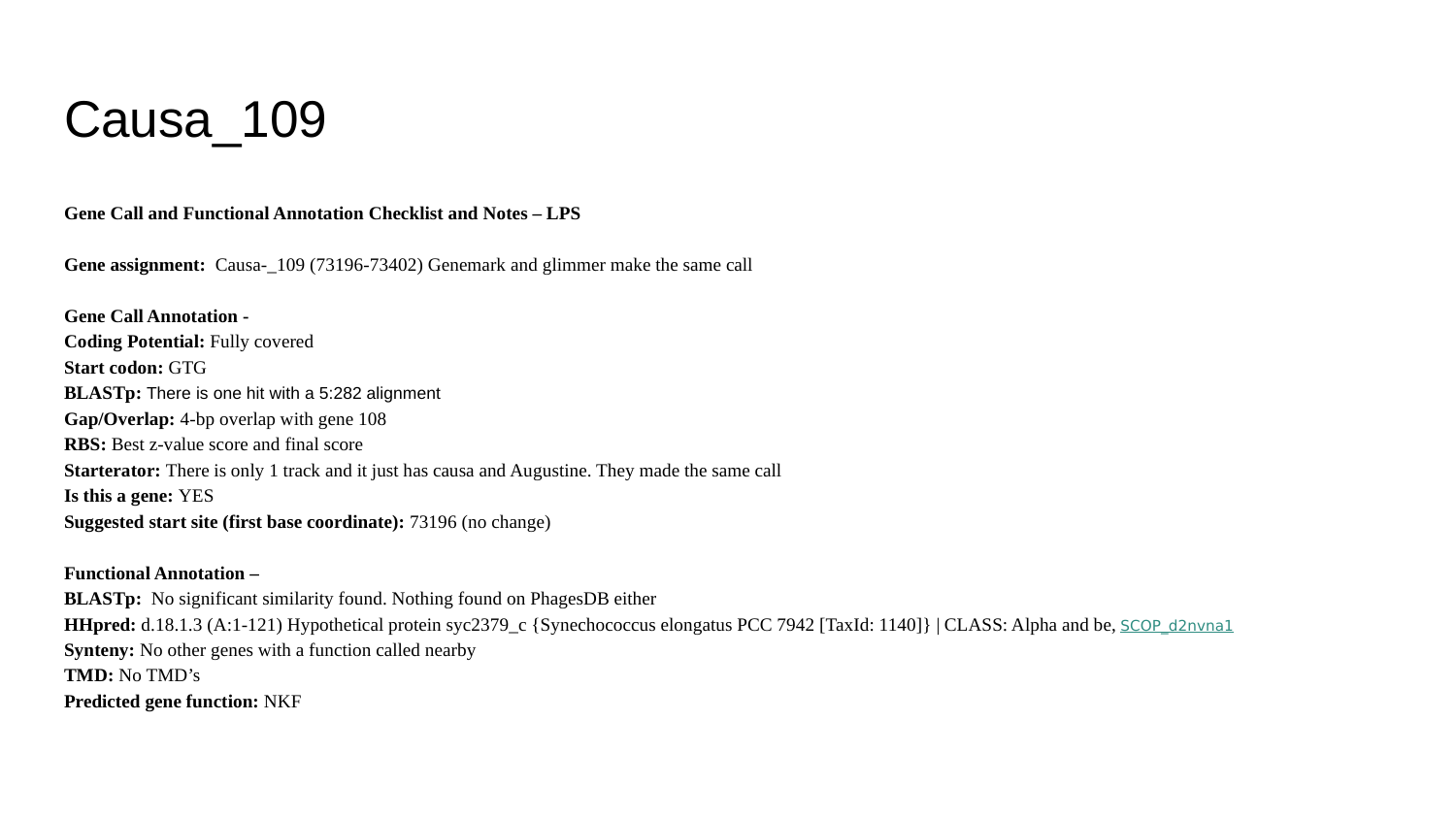

# Causa_109
Gene Call and Functional Annotation Checklist and Notes – LPS

Gene assignment:  Causa-_109 (73196-73402) Genemark and glimmer make the same call

Gene Call Annotation -
Coding Potential: Fully covered
Start codon: GTG
BLASTp: There is one hit with a 5:282 alignment
Gap/Overlap: 4-bp overlap with gene 108
RBS: Best z-value score and final score
Starterator: There is only 1 track and it just has causa and Augustine. They made the same call
Is this a gene: YES
Suggested start site (first base coordinate): 73196 (no change)

Functional Annotation –
BLASTp:  No significant similarity found. Nothing found on PhagesDB either
HHpred: d.18.1.3 (A:1-121) Hypothetical protein syc2379_c {Synechococcus elongatus PCC 7942 [TaxId: 1140]} | CLASS: Alpha and be, SCOP_d2nvna1
Synteny: No other genes with a function called nearby
TMD: No TMD’s
Predicted gene function: NKF